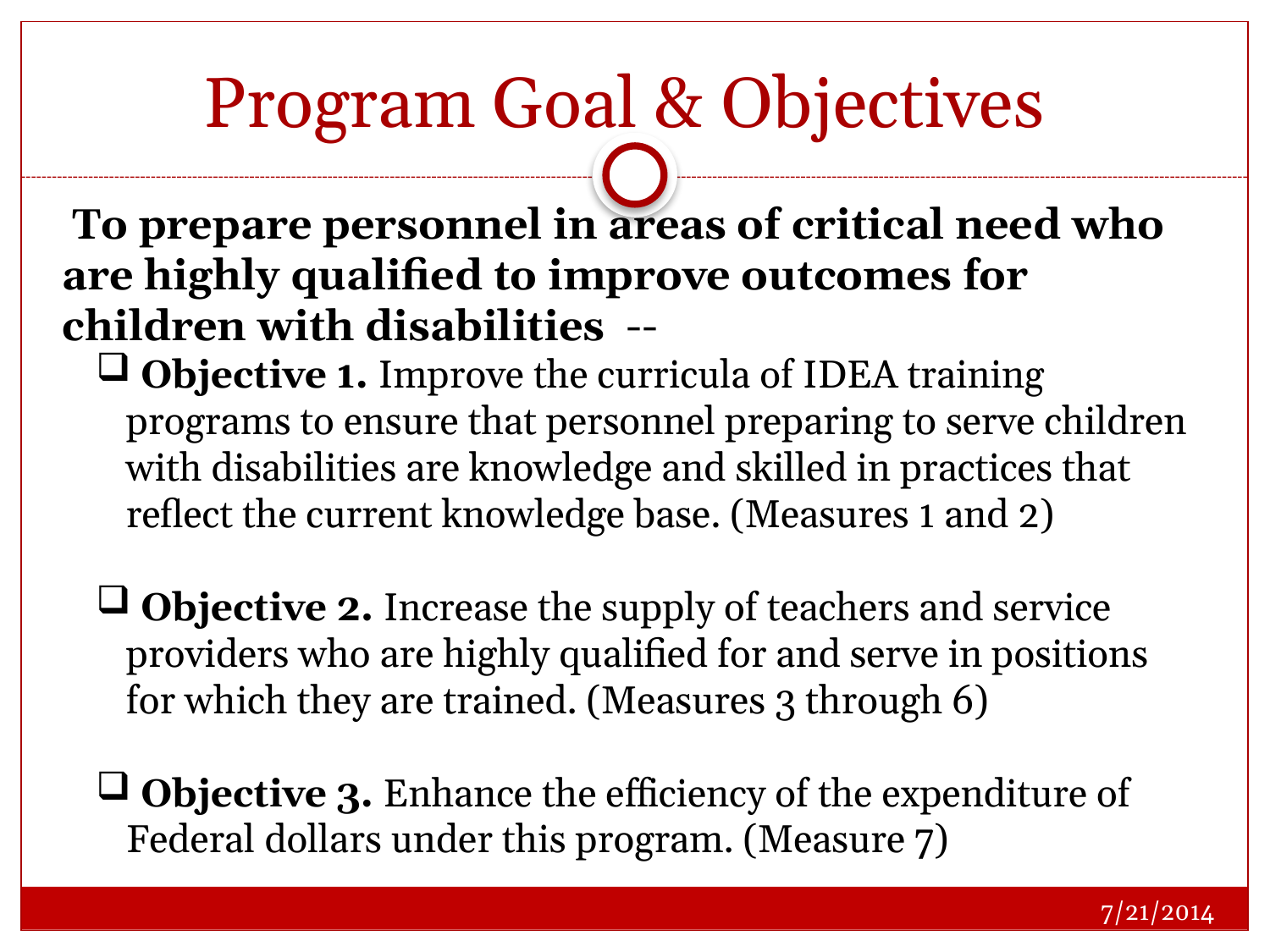

# Program Goal & Objectives
 To prepare personnel in areas of critical need who are highly qualified to improve outcomes for children with disabilities  --
 Objective 1. Improve the curricula of IDEA training programs to ensure that personnel preparing to serve children with disabilities are knowledge and skilled in practices that reflect the current knowledge base. (Measures 1 and 2)

 Objective 2. Increase the supply of teachers and service providers who are highly qualified for and serve in positions for which they are trained. (Measures 3 through 6)

 Objective 3. Enhance the efficiency of the expenditure of Federal dollars under this program. (Measure 7)
7/21/2014